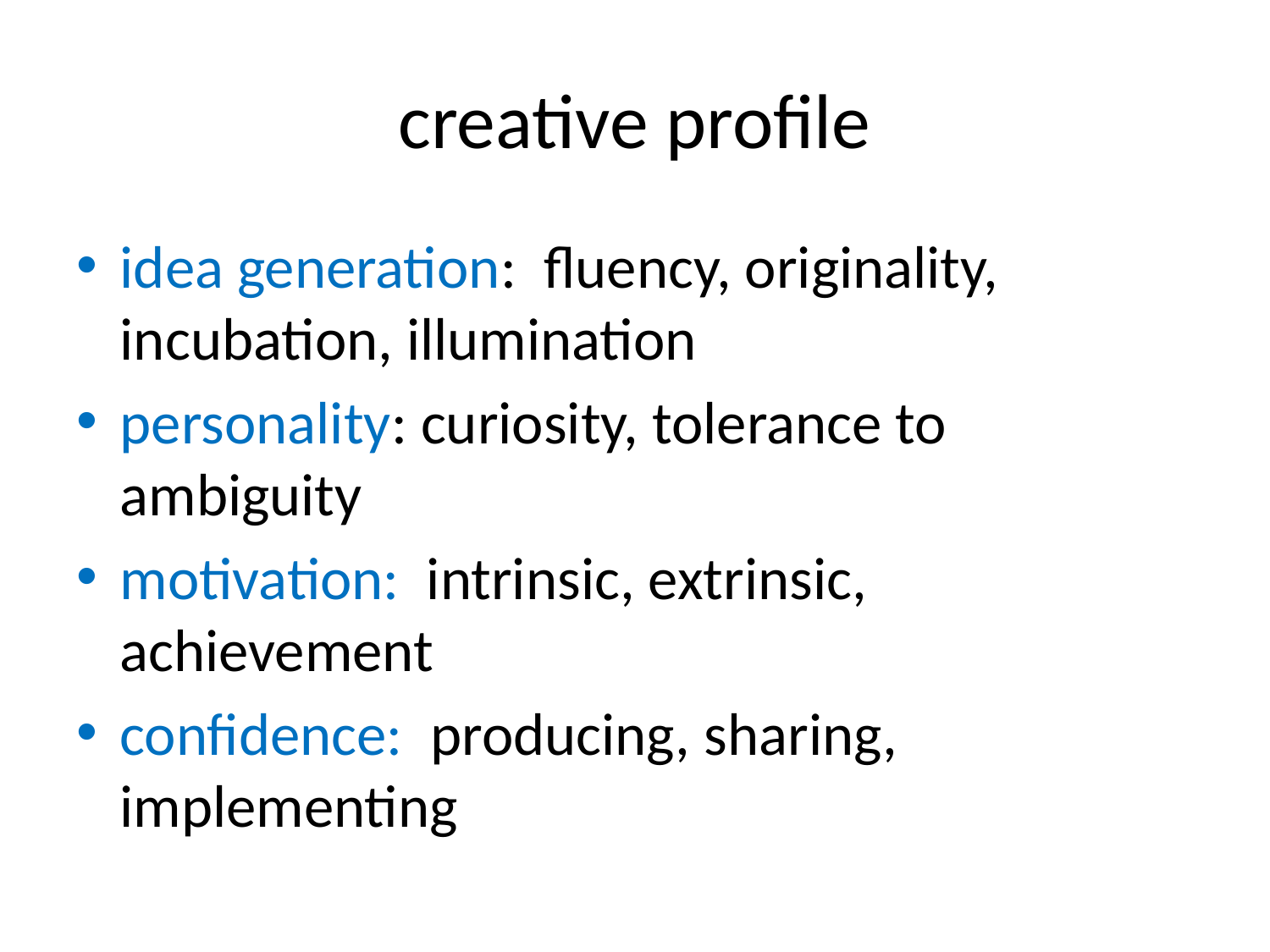

# creative profile
idea generation:  fluency, originality, incubation, illumination
personality: curiosity, tolerance to ambiguity
motivation:  intrinsic, extrinsic, achievement
confidence:  producing, sharing, implementing